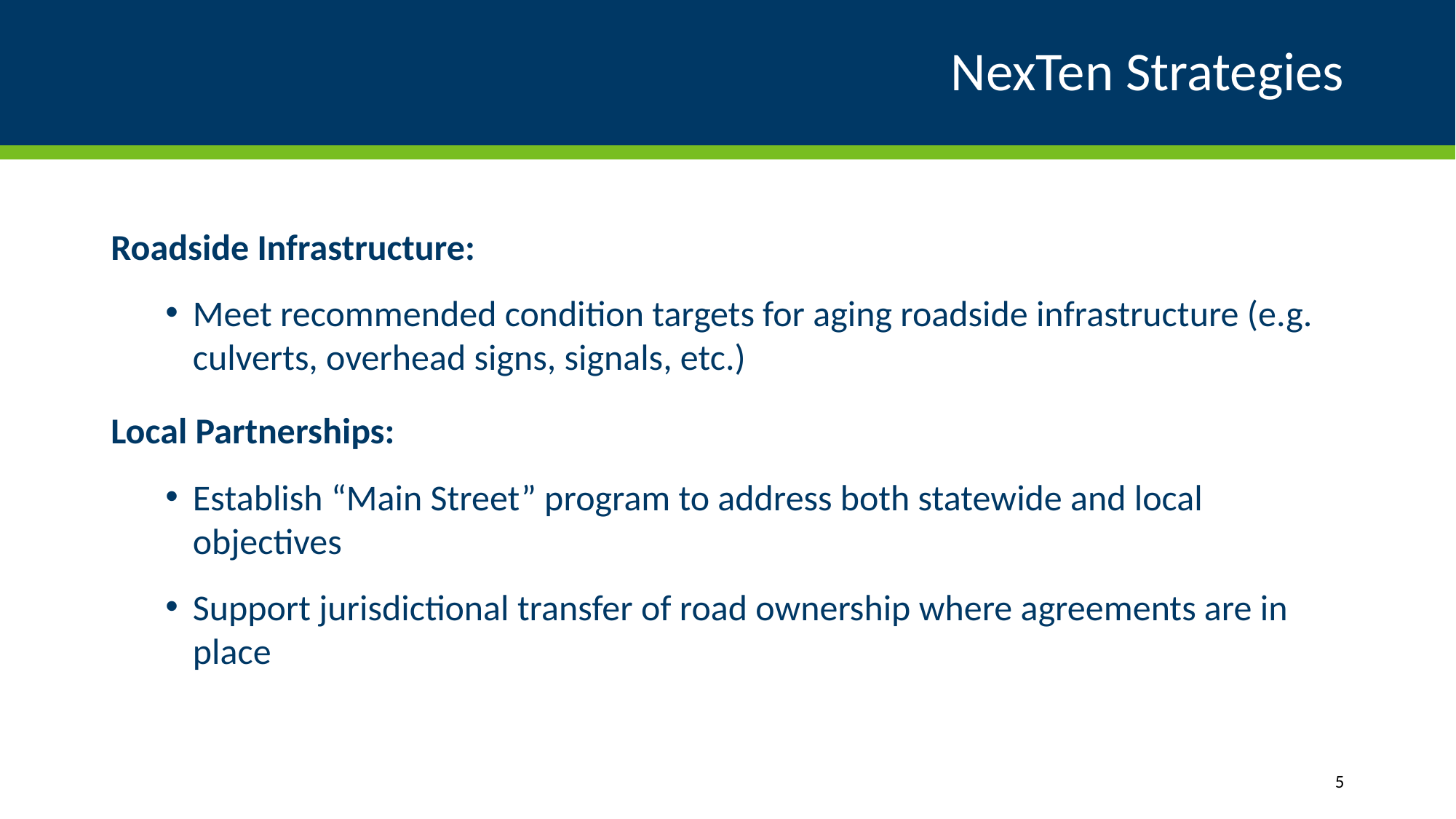

# NexTen Strategies
Roadside Infrastructure:
Meet recommended condition targets for aging roadside infrastructure (e.g. culverts, overhead signs, signals, etc.)
Local Partnerships:
Establish “Main Street” program to address both statewide and local objectives
Support jurisdictional transfer of road ownership where agreements are in place

5